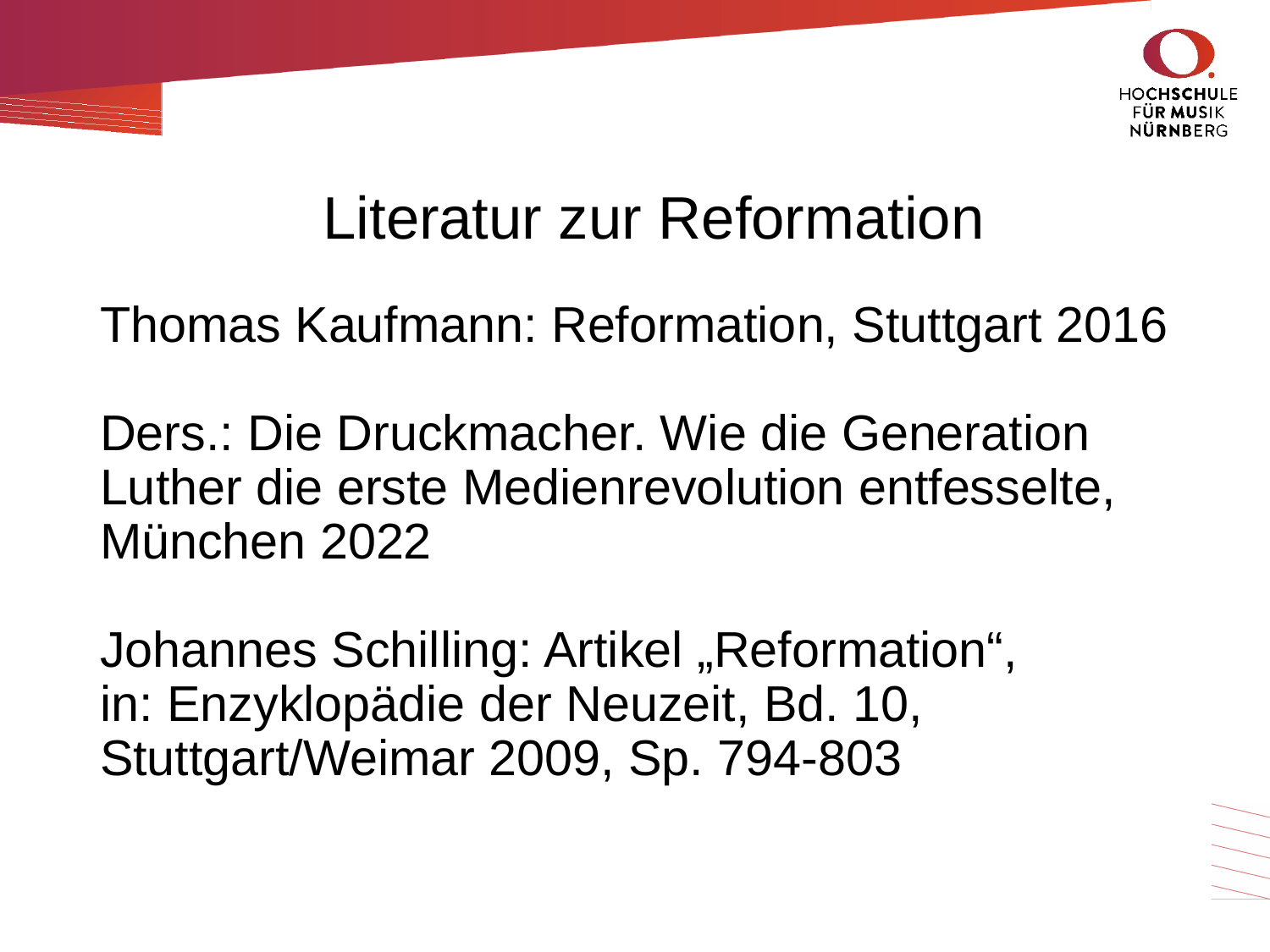

# Literatur zur Reformation
Thomas Kaufmann: Reformation, Stuttgart 2016

Ders.: Die Druckmacher. Wie die Generation Luther die erste Medienrevolution entfesselte, München 2022

Johannes Schilling: Artikel „Reformation“,
in: Enzyklopädie der Neuzeit, Bd. 10, Stuttgart/Weimar 2009, Sp. 794-803